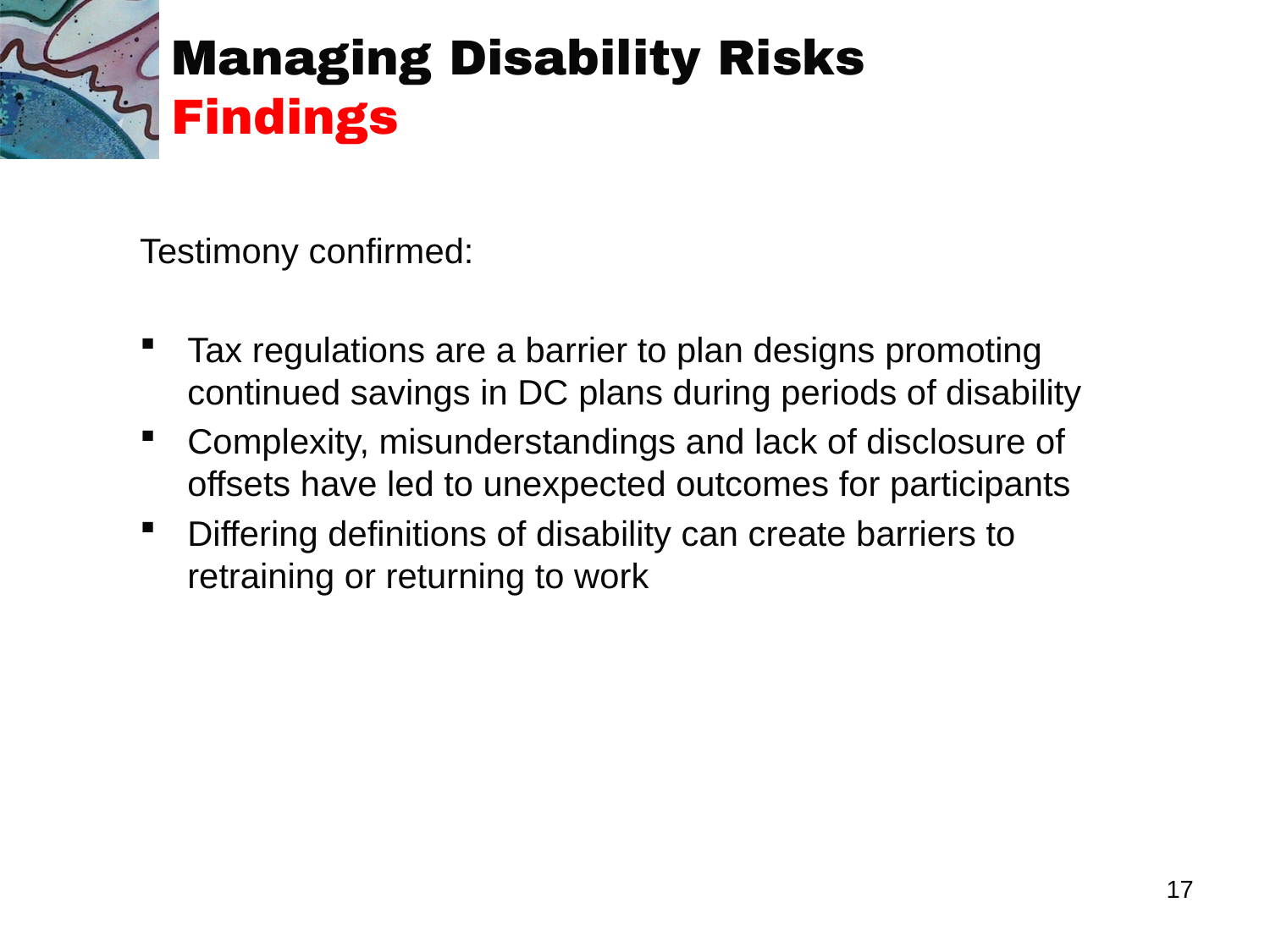

# Managing Disability Risks Findings
Testimony confirmed:

Tax regulations are a barrier to plan designs promoting continued savings in DC plans during periods of disability
Complexity, misunderstandings and lack of disclosure of offsets have led to unexpected outcomes for participants
Differing definitions of disability can create barriers to retraining or returning to work
17